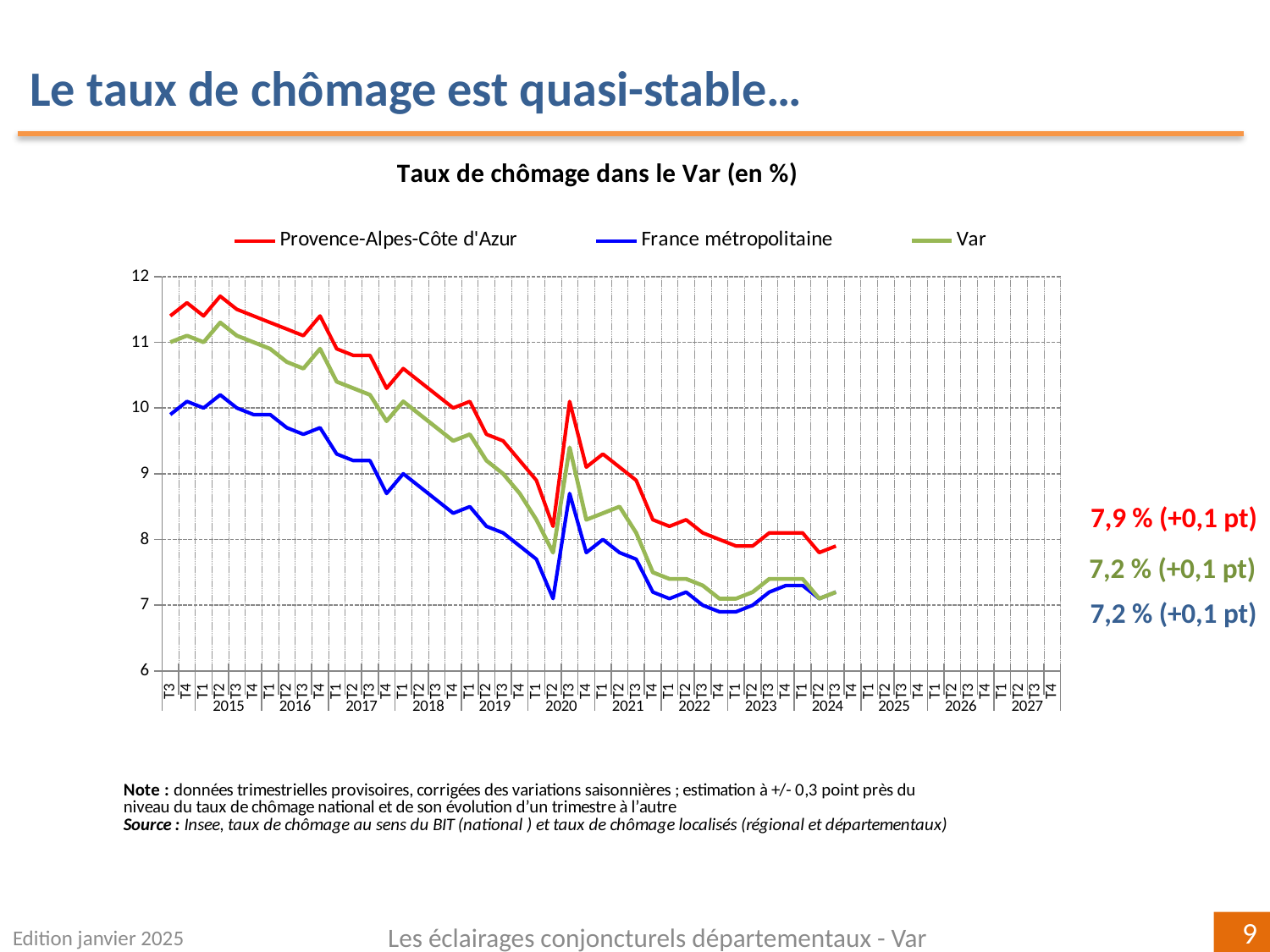

Le taux de chômage est quasi-stable…

[unsupported chart]

7,9 % (+0,1 pt)
7,2 % (+0,1 pt)
7,2 % (+0,1 pt)
Edition janvier 2025
Les éclairages conjoncturels départementaux - Var
9